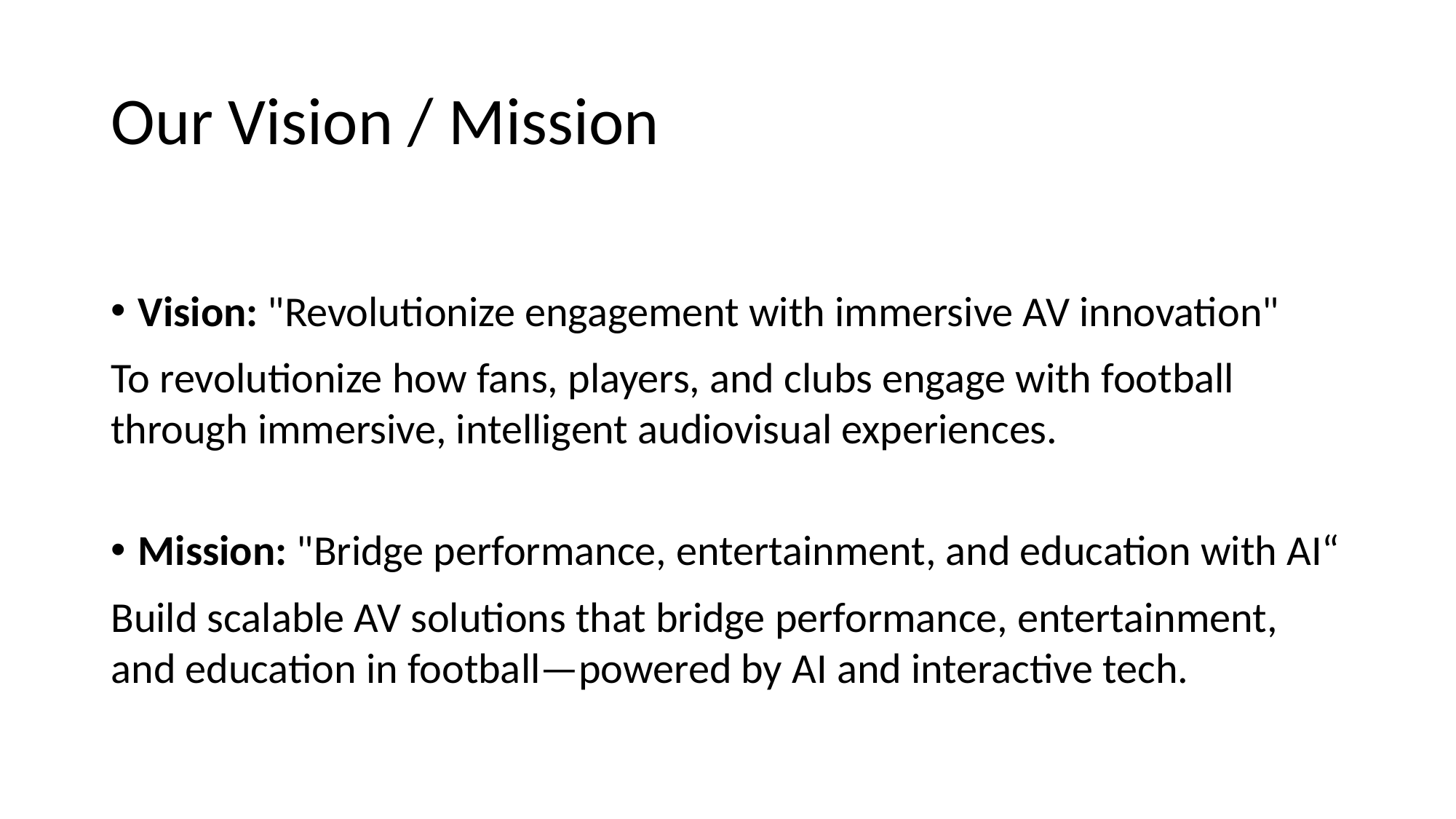

# Our Vision / Mission

Vision: "Revolutionize engagement with immersive AV innovation"
To revolutionize how fans, players, and clubs engage with football through immersive, intelligent audiovisual experiences.

Mission: "Bridge performance, entertainment, and education with AI“
Build scalable AV solutions that bridge performance, entertainment, and education in football—powered by AI and interactive tech.